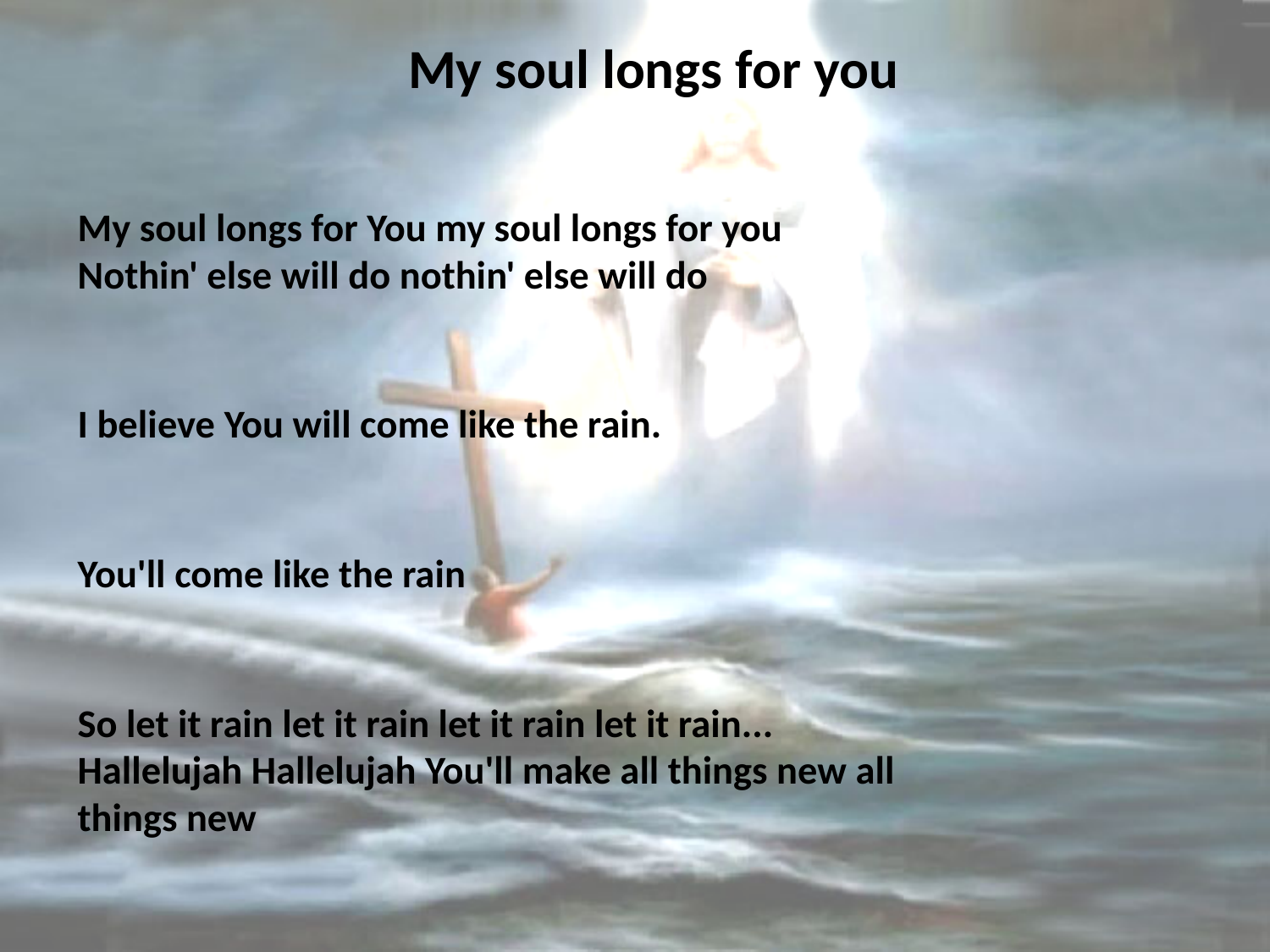

# My soul longs for you
My soul longs for You my soul longs for you
Nothin' else will do nothin' else will do
I believe You will come like the rain.
You'll come like the rain
So let it rain let it rain let it rain let it rain...
Hallelujah Hallelujah You'll make all things new all things new